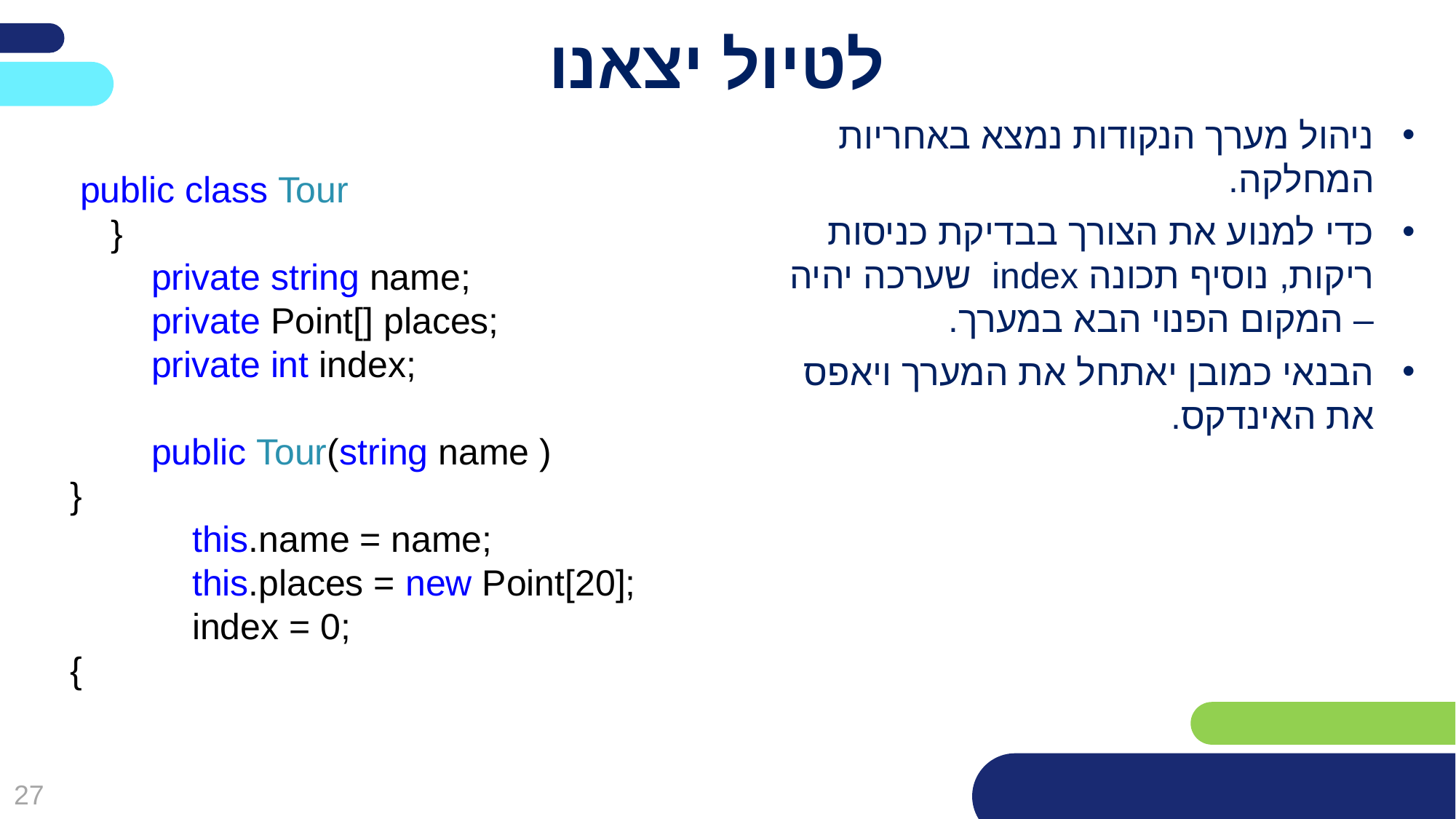

# לטיול יצאנו
ניהול מערך הנקודות נמצא באחריות המחלקה.
כדי למנוע את הצורך בבדיקת כניסות ריקות, נוסיף תכונה index  שערכה יהיה – המקום הפנוי הבא במערך.
הבנאי כמובן יאתחל את המערך ויאפס את האינדקס.

 public class Tour
    }
        private string name;
        private Point[] places;
        private int index;

        public Tour(string name )
}
            this.name = name;
            this.places = new Point[20];
            index = 0;
{